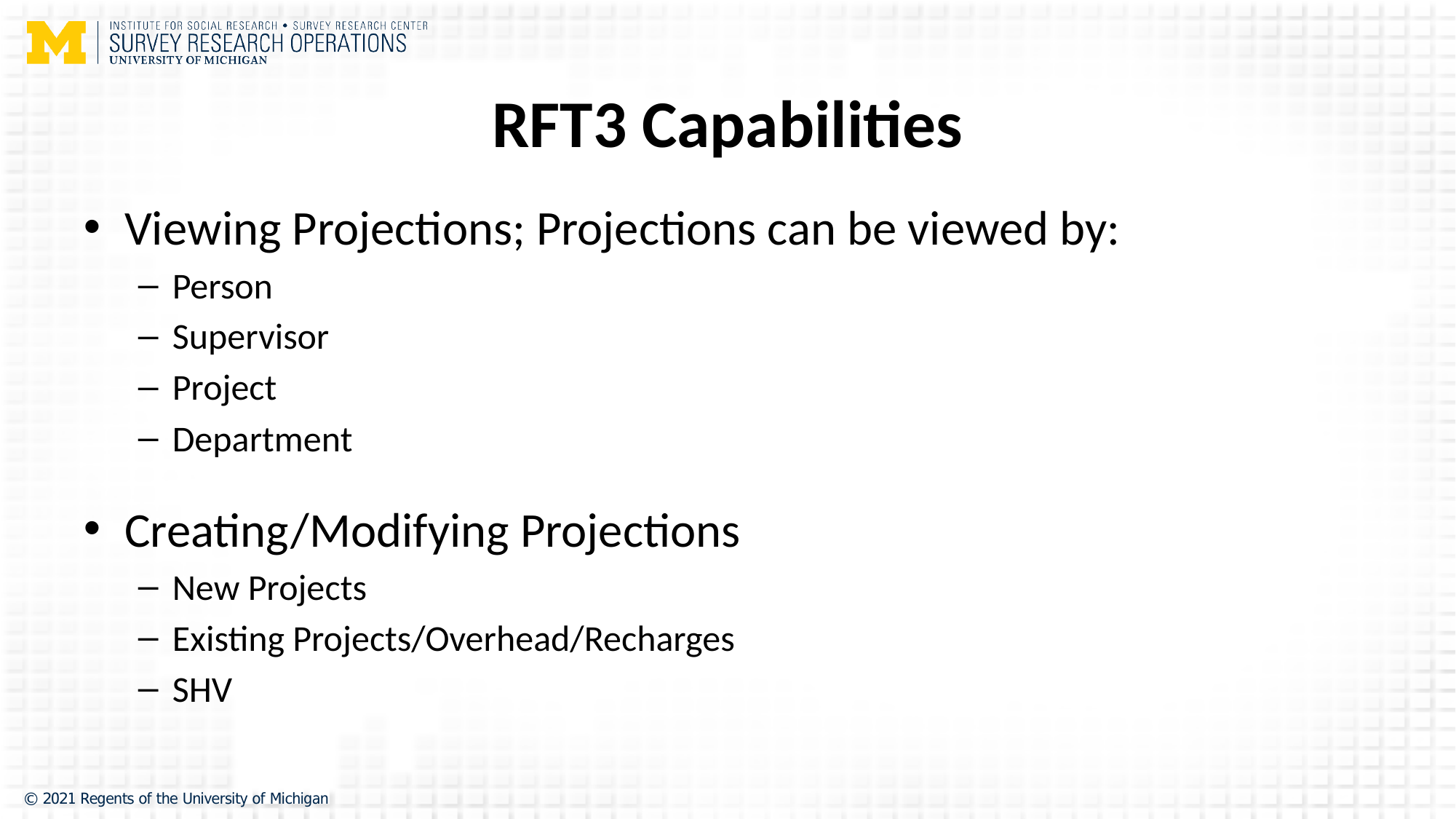

# RFT3 Capabilities
Viewing Projections; Projections can be viewed by:
Person
Supervisor
Project
Department

Creating/Modifying Projections
New Projects
Existing Projects/Overhead/Recharges
SHV